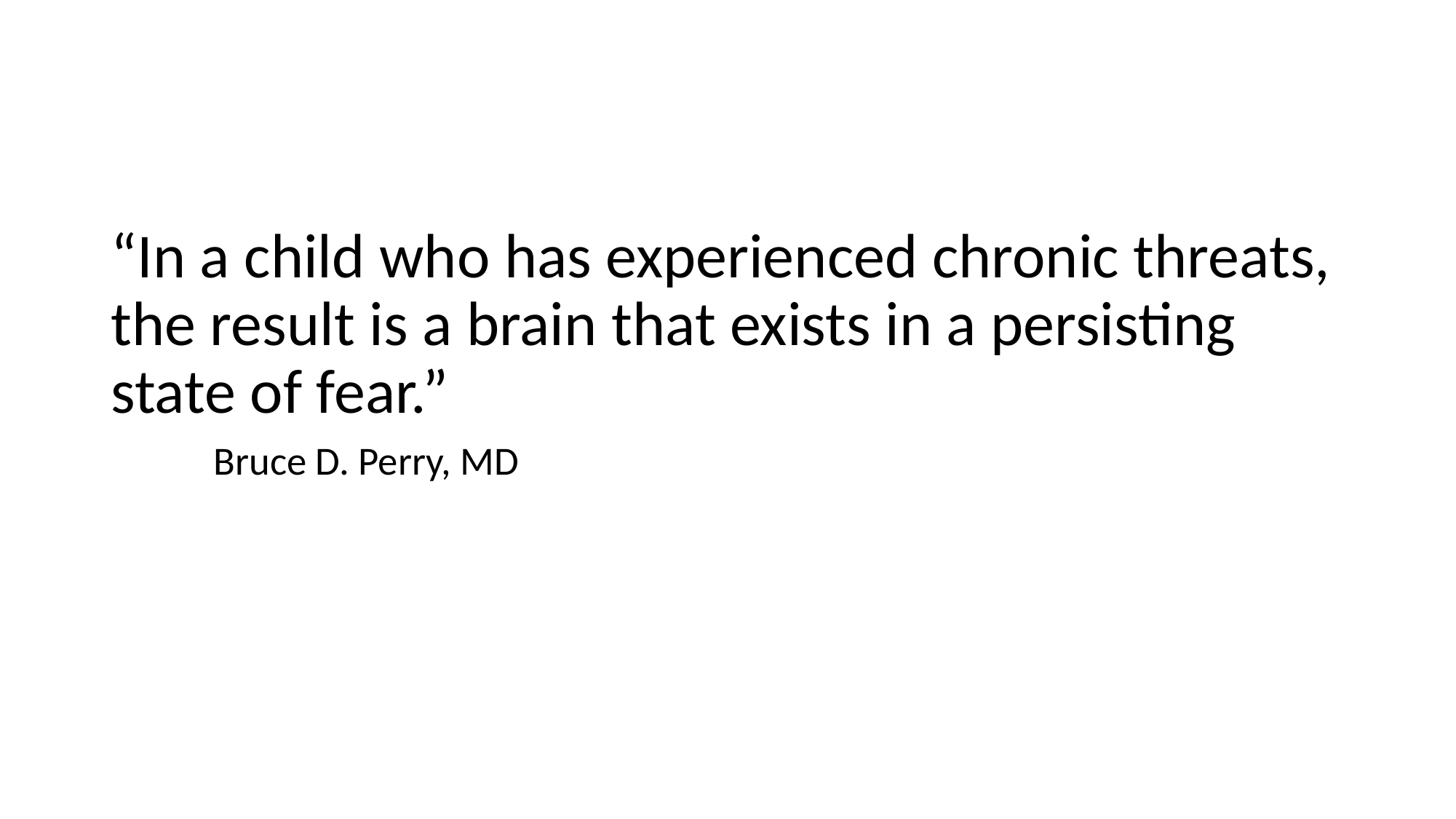

#
“In a child who has experienced chronic threats, the result is a brain that exists in a persisting state of fear.”
				Bruce D. Perry, MD